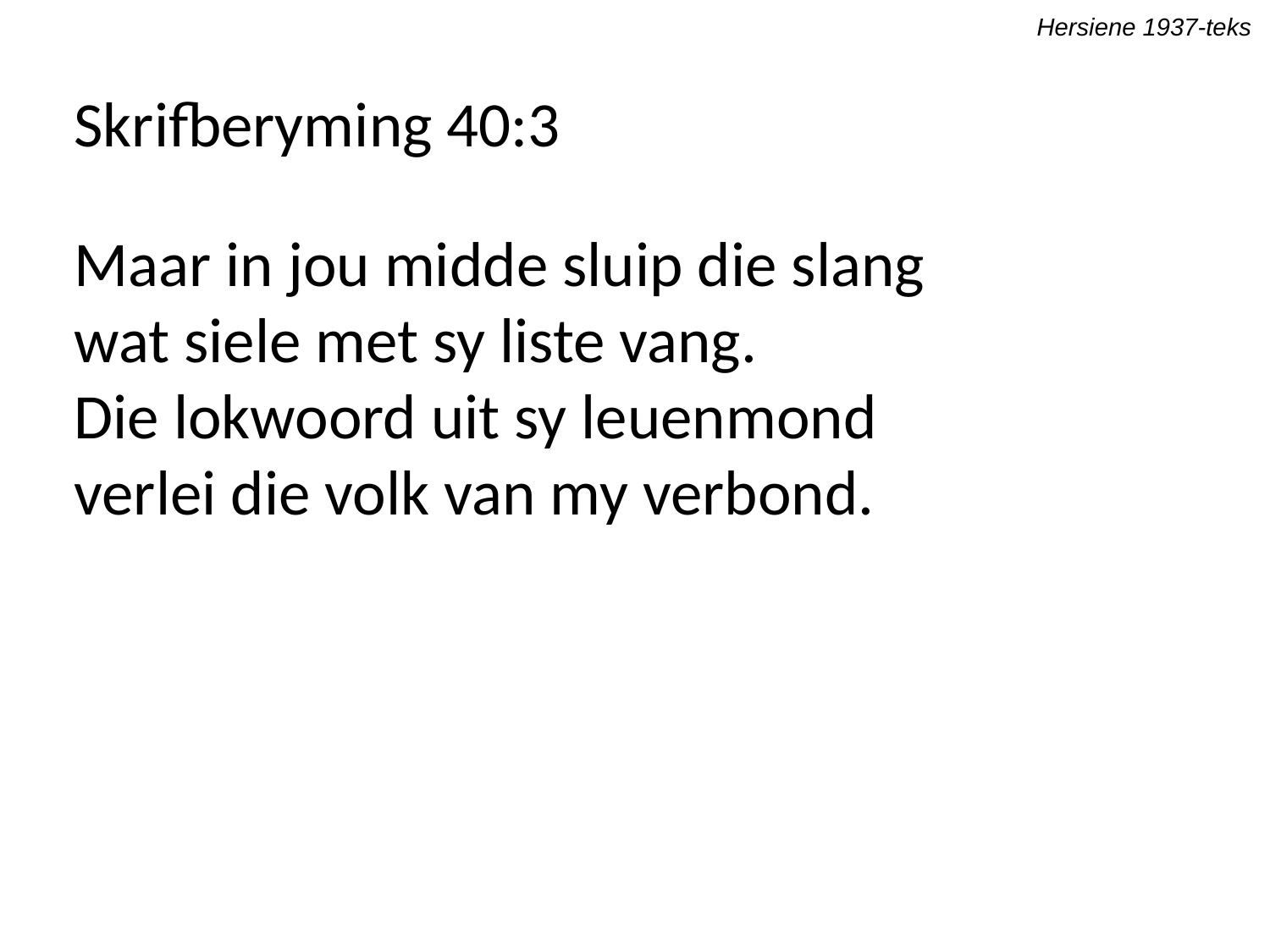

Hersiene 1937-teks
Skrifberyming 40:3

Maar in jou midde sluip die slang
wat siele met sy liste vang.
Die lokwoord uit sy leuenmond
verlei die volk van my verbond.